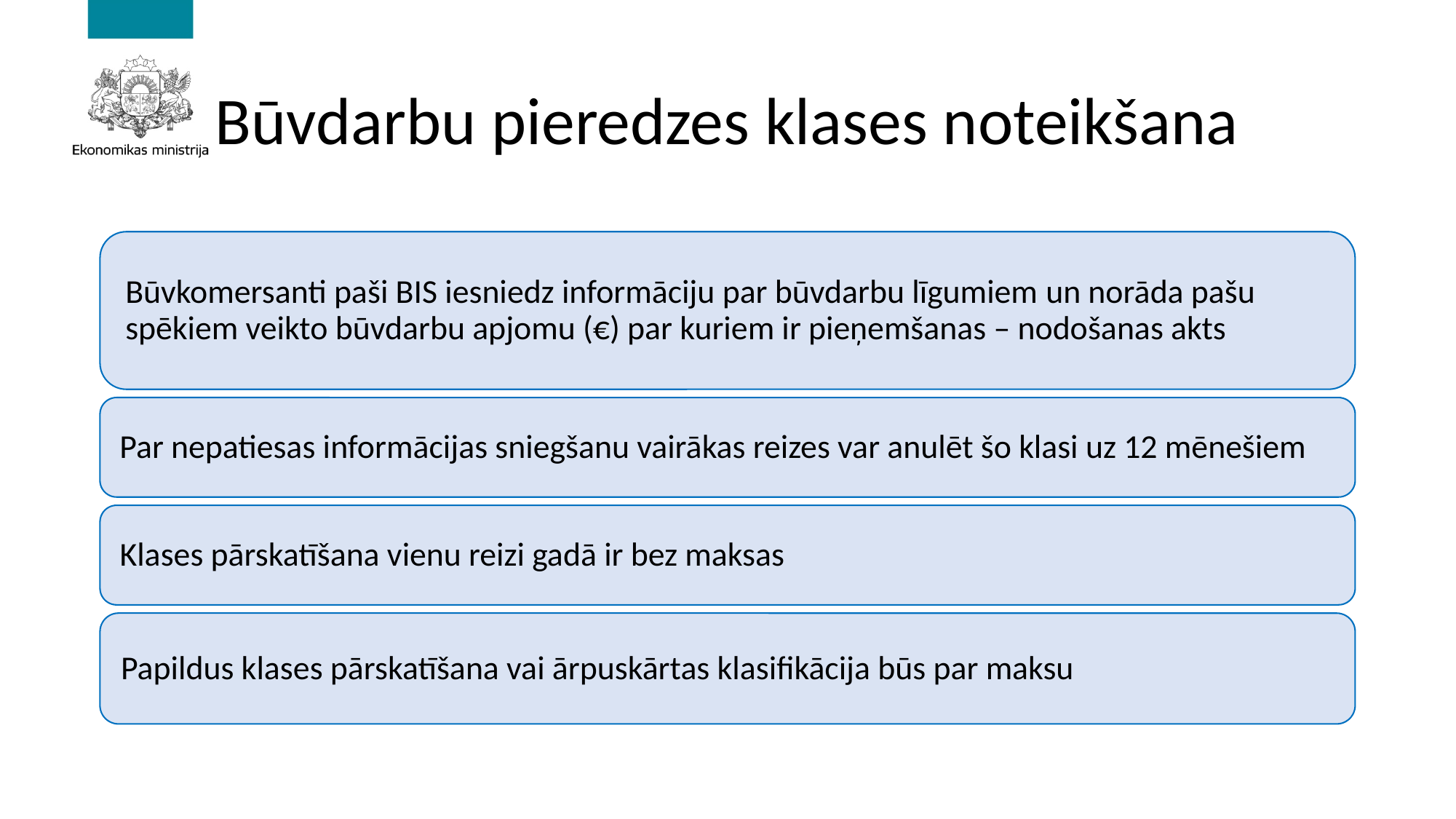

# Būvdarbu pieredzes klases noteikšana
Būvkomersanti paši BIS iesniedz informāciju par būvdarbu līgumiem un norāda pašu spēkiem veikto būvdarbu apjomu (€) par kuriem ir pieņemšanas – nodošanas akts
Par nepatiesas informācijas sniegšanu vairākas reizes var anulēt šo klasi uz 12 mēnešiem
Klases pārskatīšana vienu reizi gadā ir bez maksas
Papildus klases pārskatīšana vai ārpuskārtas klasifikācija būs par maksu